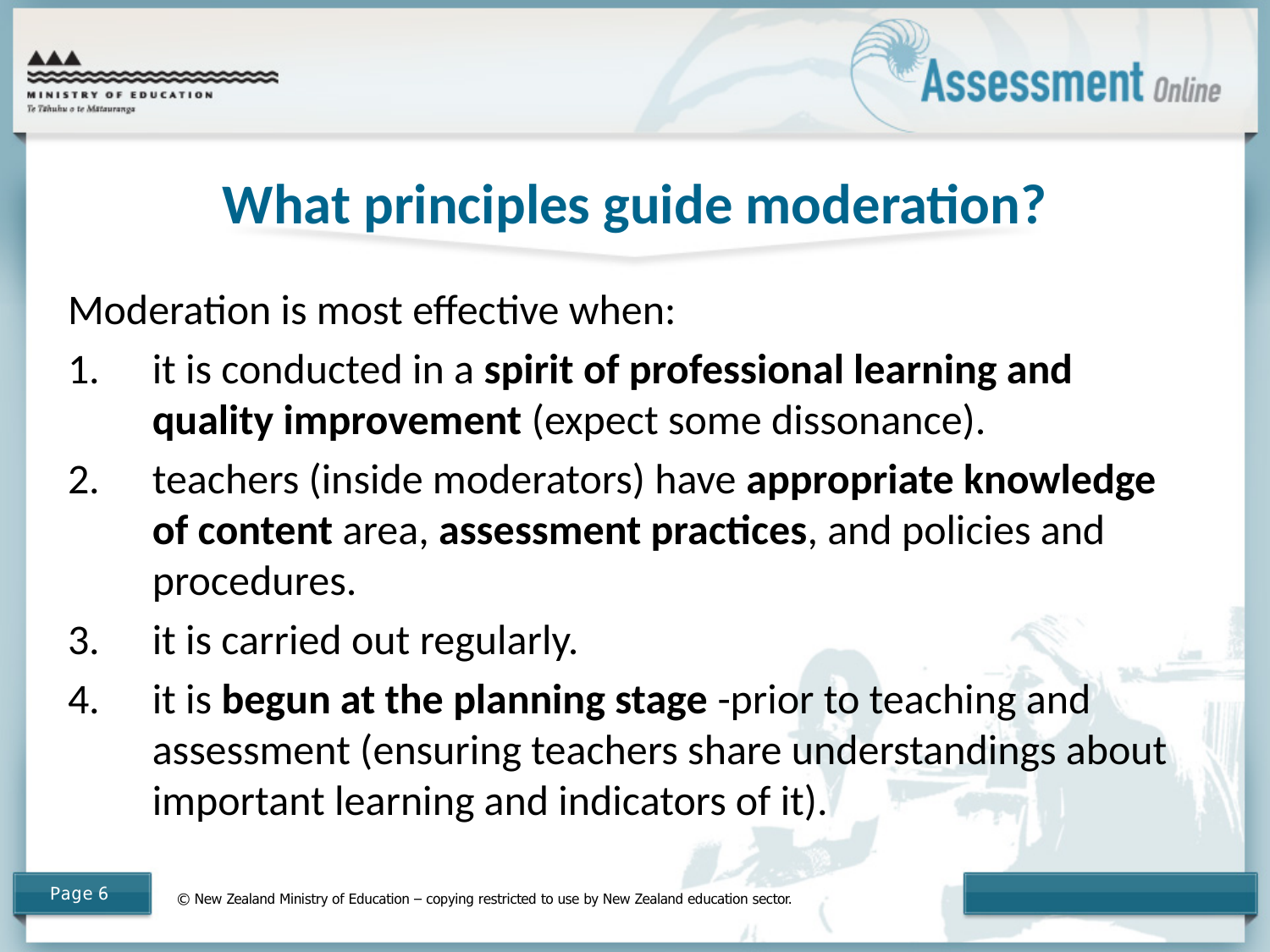

# What principles guide moderation?
Moderation is most effective when:
it is conducted in a spirit of professional learning and quality improvement (expect some dissonance).
teachers (inside moderators) have appropriate knowledge of content area, assessment practices, and policies and procedures.
it is carried out regularly.
it is begun at the planning stage -prior to teaching and assessment (ensuring teachers share understandings about important learning and indicators of it).